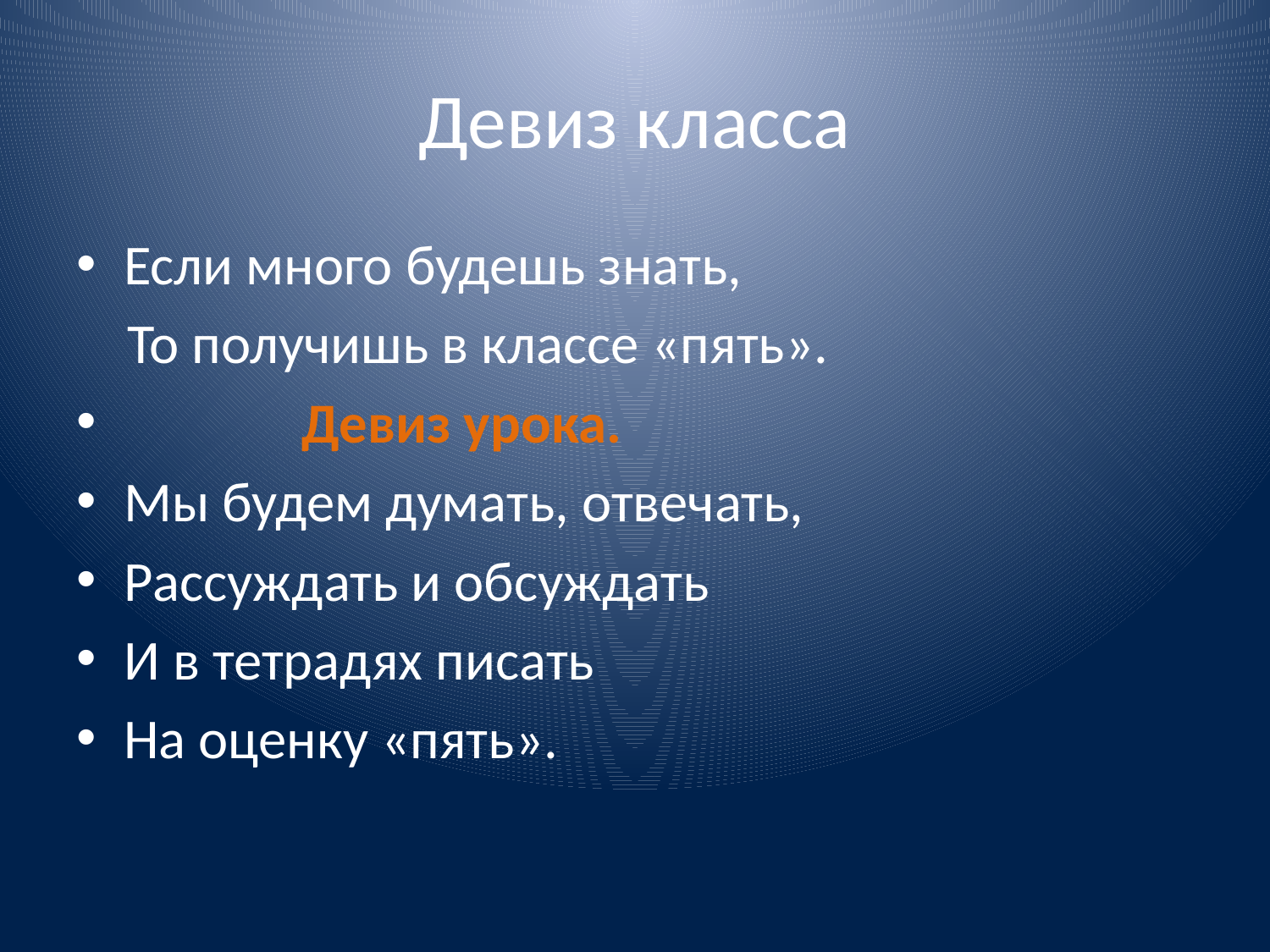

# Девиз класса
Если много будешь знать,
    То получишь в классе «пять».
              Девиз урока.
Мы будем думать, отвечать,
Рассуждать и обсуждать
И в тетрадях писать
На оценку «пять».